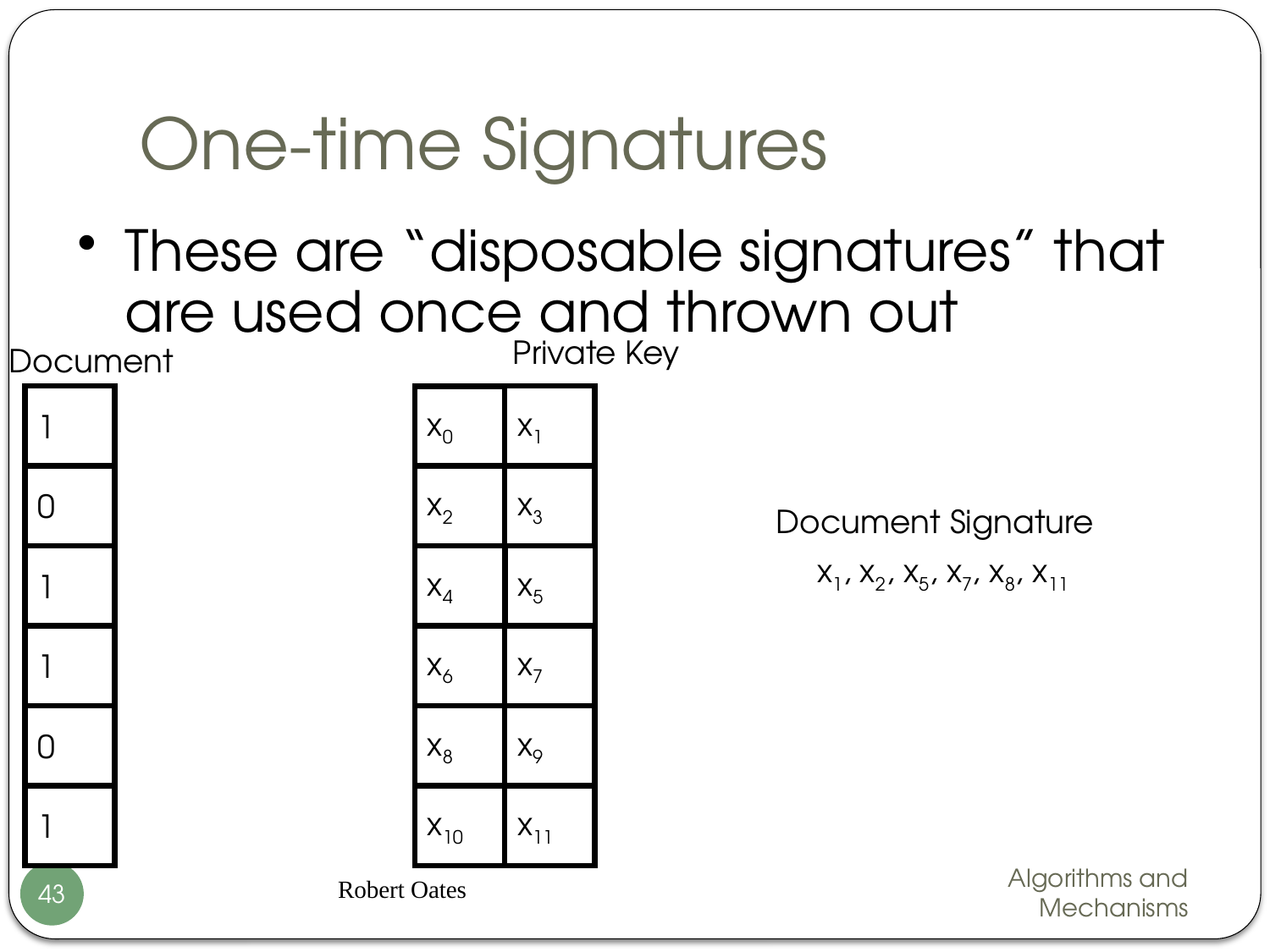

# One-time Signatures

These are “disposable signatures” that are used once and thrown out

Private Key
Document
1
h(x1)
x0
x1
0
h(x2)
x3
x2
Document Signature
x1, x2, x5, x7, x8, x11
1
x4
h(x5)
x5
1
x6
h(x7)
x7
0
x8
h(x8)
x9
1
x11
h(x11)
x10
Robert Oates
Algorithms and Mechanisms
43